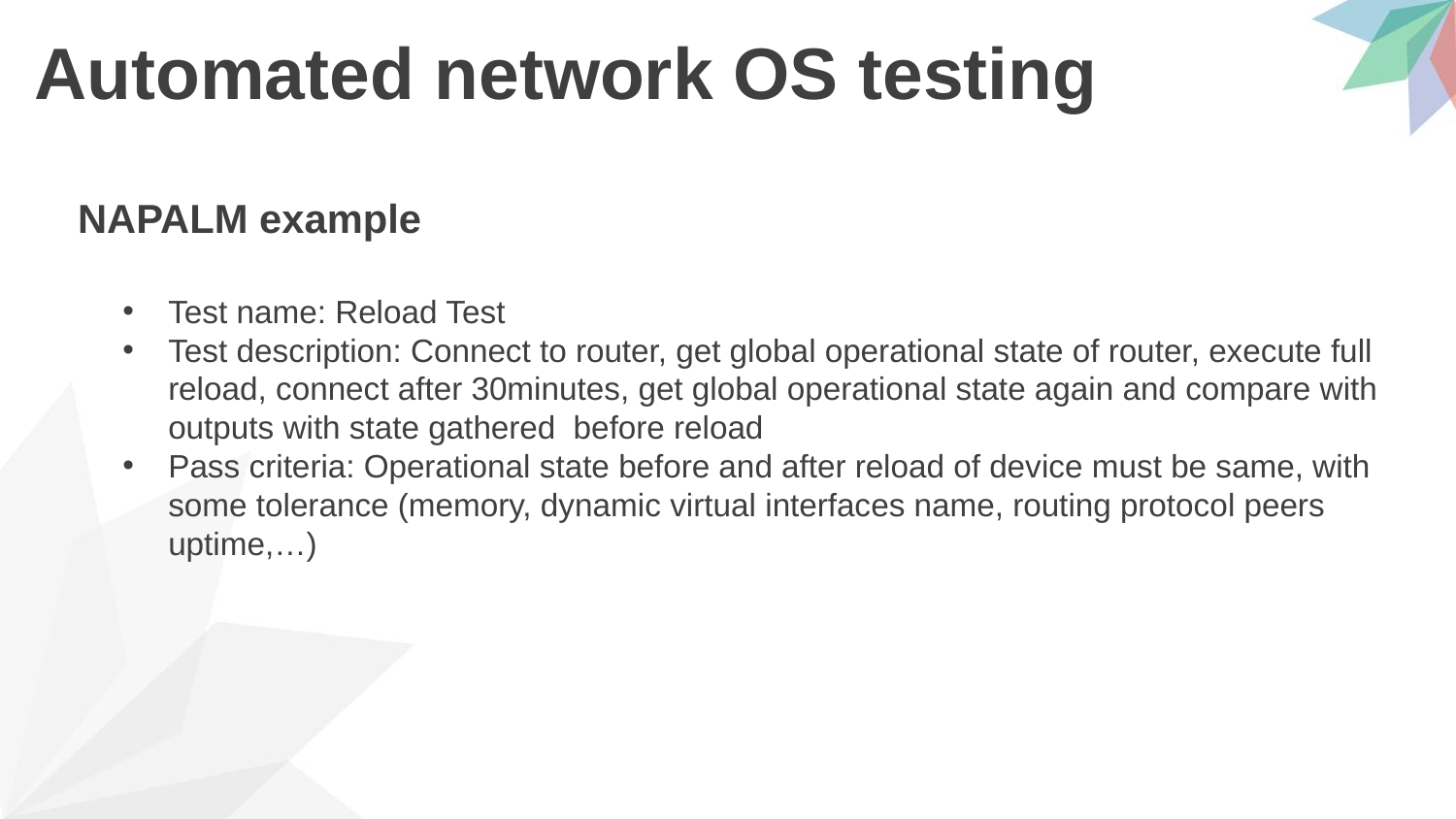

# Automated network OS testing
NAPALM example
Test name: Reload Test
Test description: Connect to router, get global operational state of router, execute full reload, connect after 30minutes, get global operational state again and compare with outputs with state gathered  before reload
Pass criteria: Operational state before and after reload of device must be same, with some tolerance (memory, dynamic virtual interfaces name, routing protocol peers uptime,…)